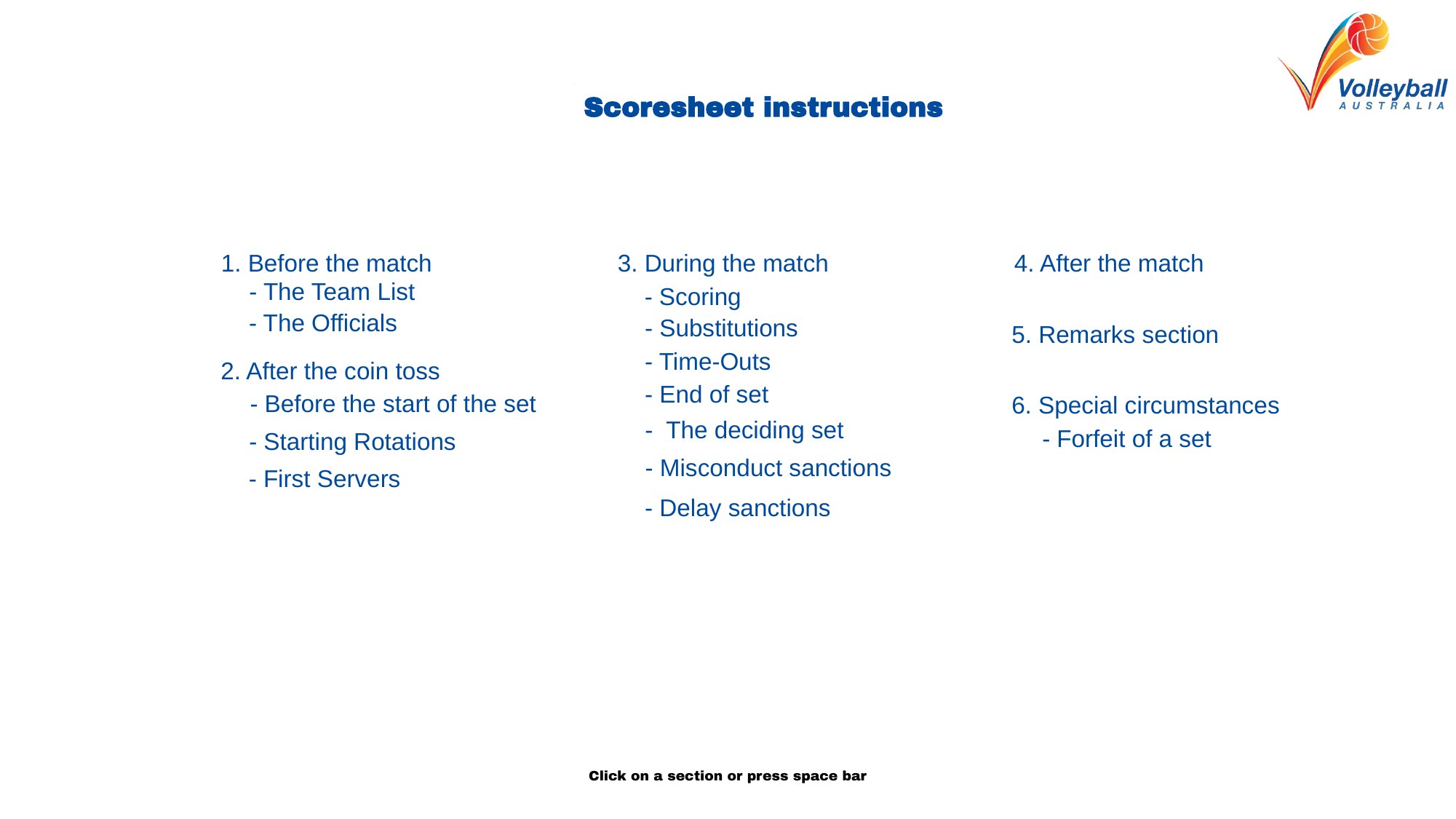

Scoresheet instructions

1. Before the match
3. During the match
4. After the match
- The Team List
- Scoring
- The Officials
- Substitutions
5. Remarks section
- Time-Outs
2. After the coin toss
- End of set
- Before the start of the set
6. Special circumstances
-  The deciding set
- Forfeit of a set
- Starting Rotations
- Misconduct sanctions
- First Servers
- Delay sanctions
Click on a section or press space bar